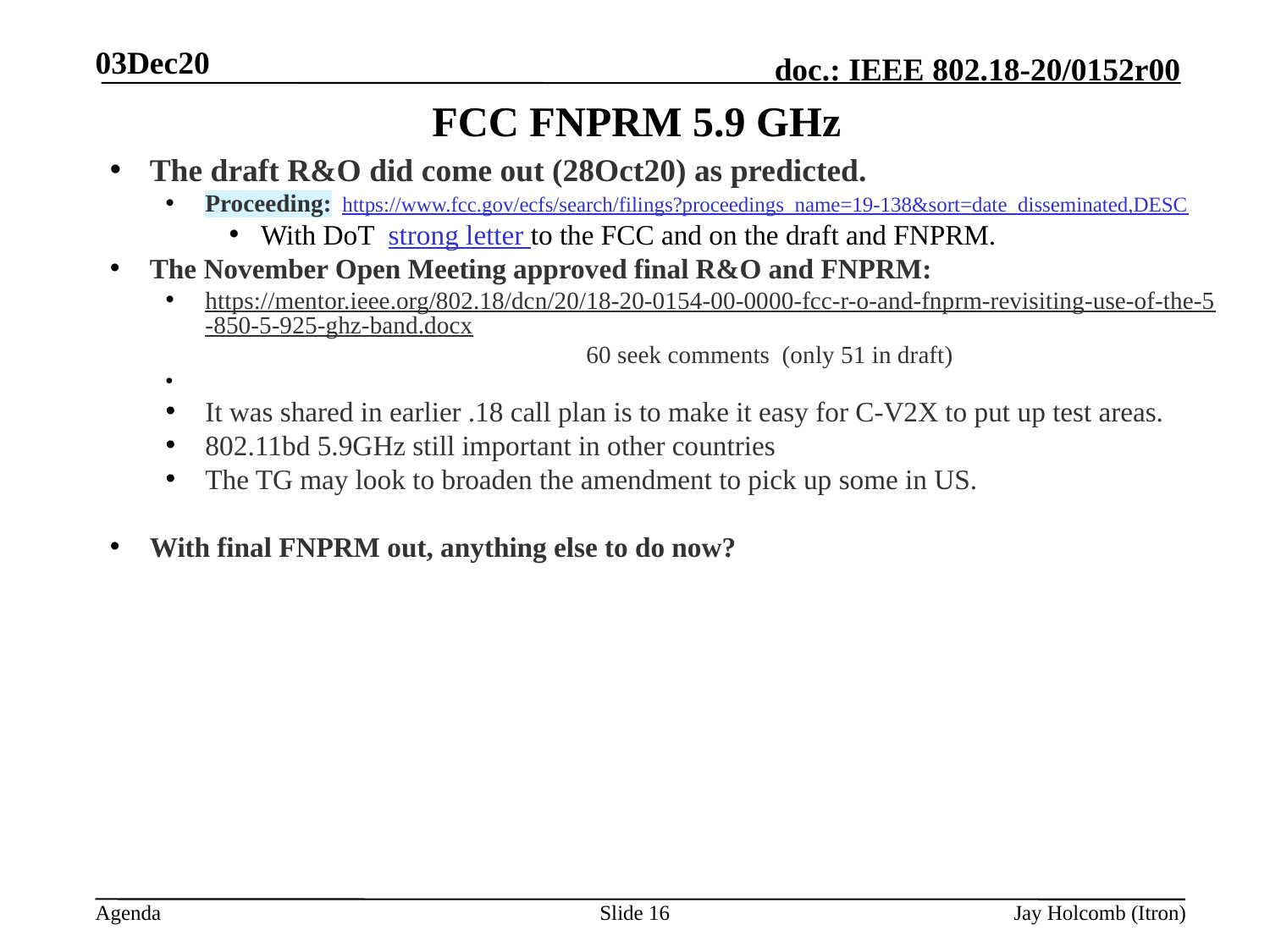

03Dec20
# FCC FNPRM 5.9 GHz
The draft R&O did come out (28Oct20) as predicted.
Proceeding:  https://www.fcc.gov/ecfs/search/filings?proceedings_name=19-138&sort=date_disseminated,DESC
With DoT  strong letter to the FCC and on the draft and FNPRM.
The November Open Meeting approved final R&O and FNPRM:
https://mentor.ieee.org/802.18/dcn/20/18-20-0154-00-0000-fcc-r-o-and-fnprm-revisiting-use-of-the-5-850-5-925-ghz-band.docx 			60 seek comments  (only 51 in draft)

It was shared in earlier .18 call plan is to make it easy for C-V2X to put up test areas.
802.11bd 5.9GHz still important in other countries
The TG may look to broaden the amendment to pick up some in US.

With final FNPRM out, anything else to do now?
Slide 16
Jay Holcomb (Itron)